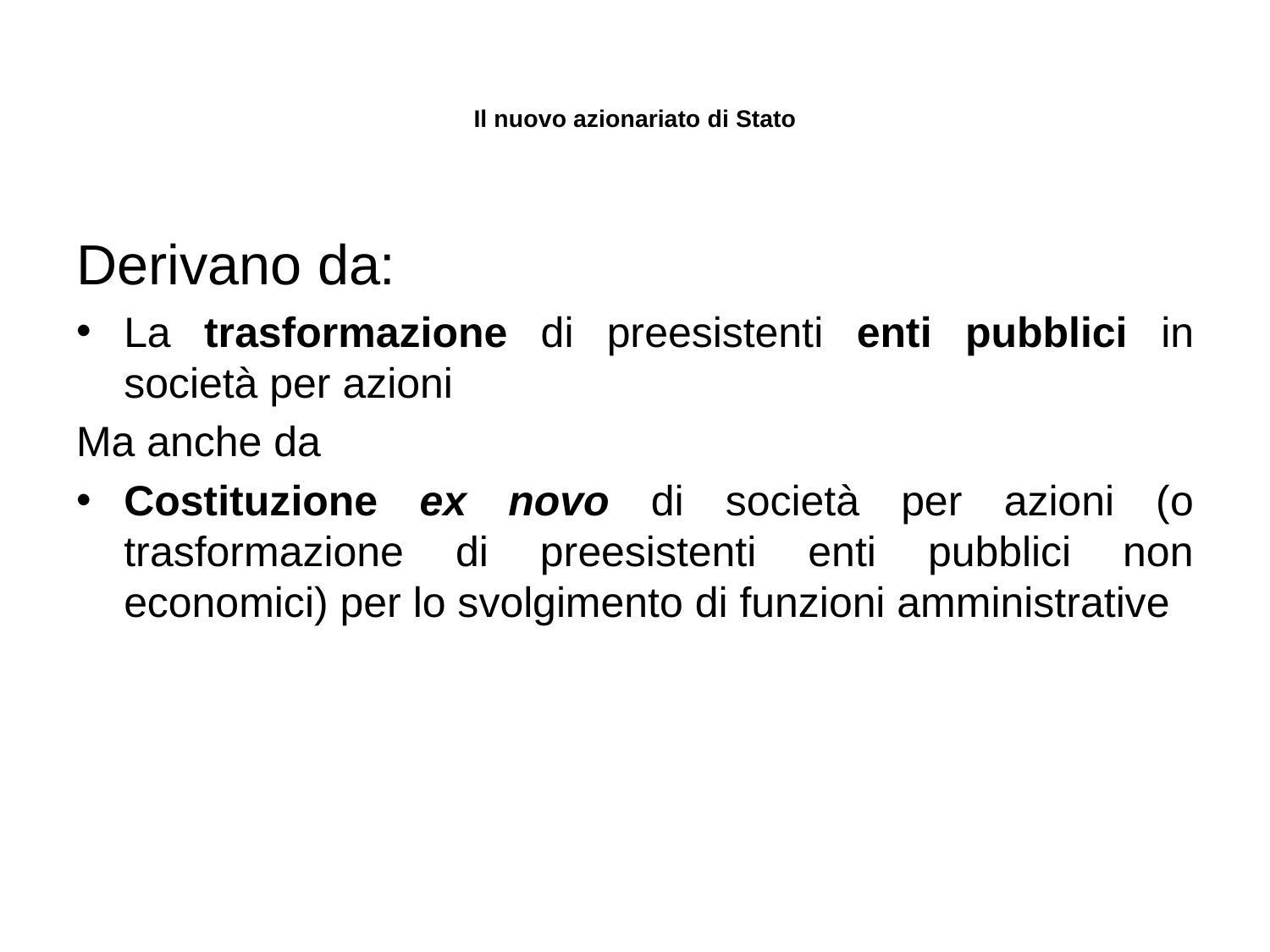

# Il nuovo azionariato di Stato
Derivano da:
La trasformazione di preesistenti enti pubblici in società per azioni
Ma anche da
Costituzione ex novo di società per azioni (o trasformazione di preesistenti enti pubblici non economici) per lo svolgimento di funzioni amministrative